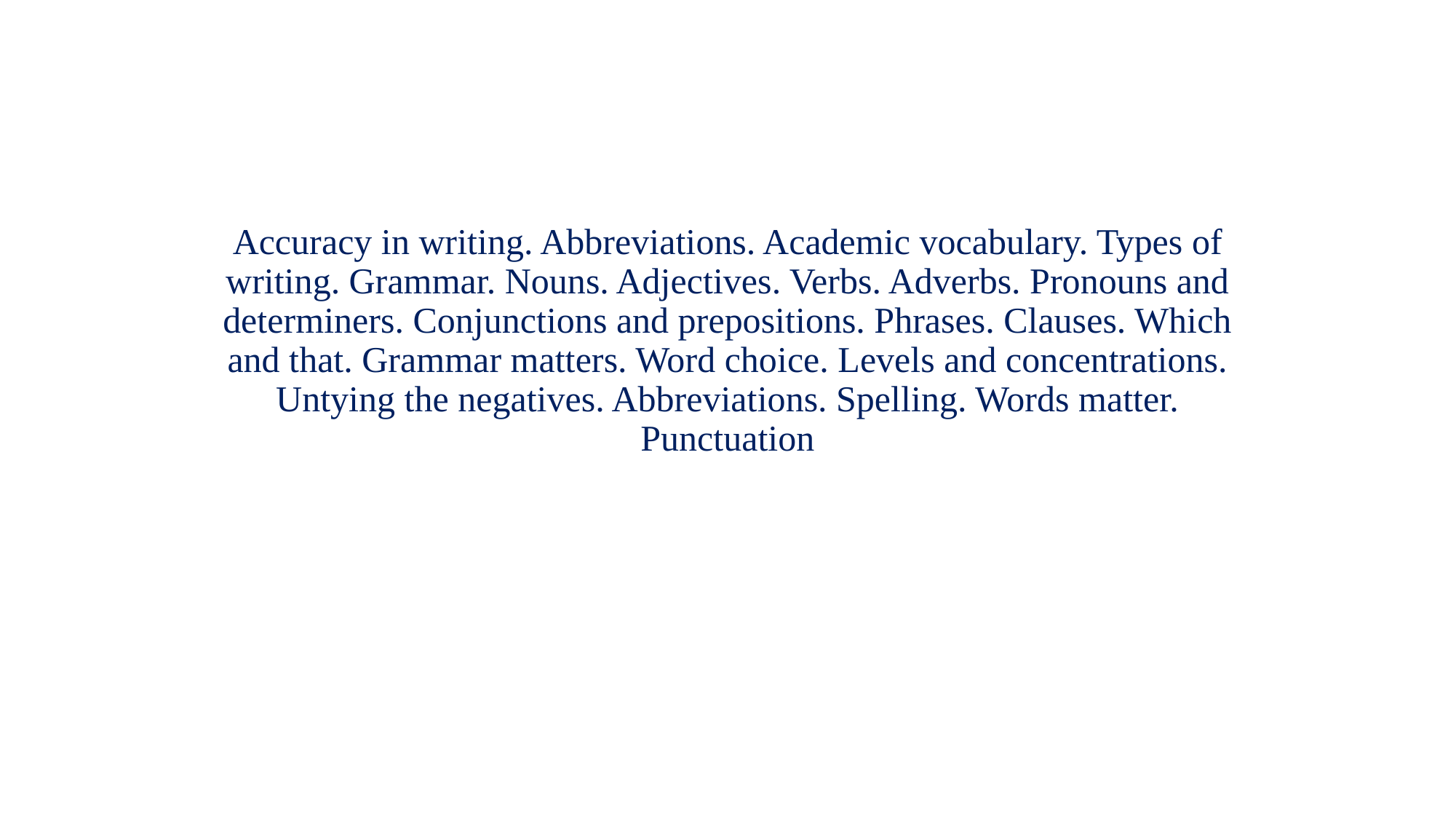

# Accuracy in writing. Abbreviations. Academic vocabulary. Types of writing. Grammar. Nouns. Adjectives. Verbs. Adverbs. Pronouns and determiners. Conjunctions and prepositions. Phrases. Clauses. Which and that. Grammar matters. Word choice. Levels and concentrations. Untying the negatives. Abbreviations. Spelling. Words matter. Punctuation